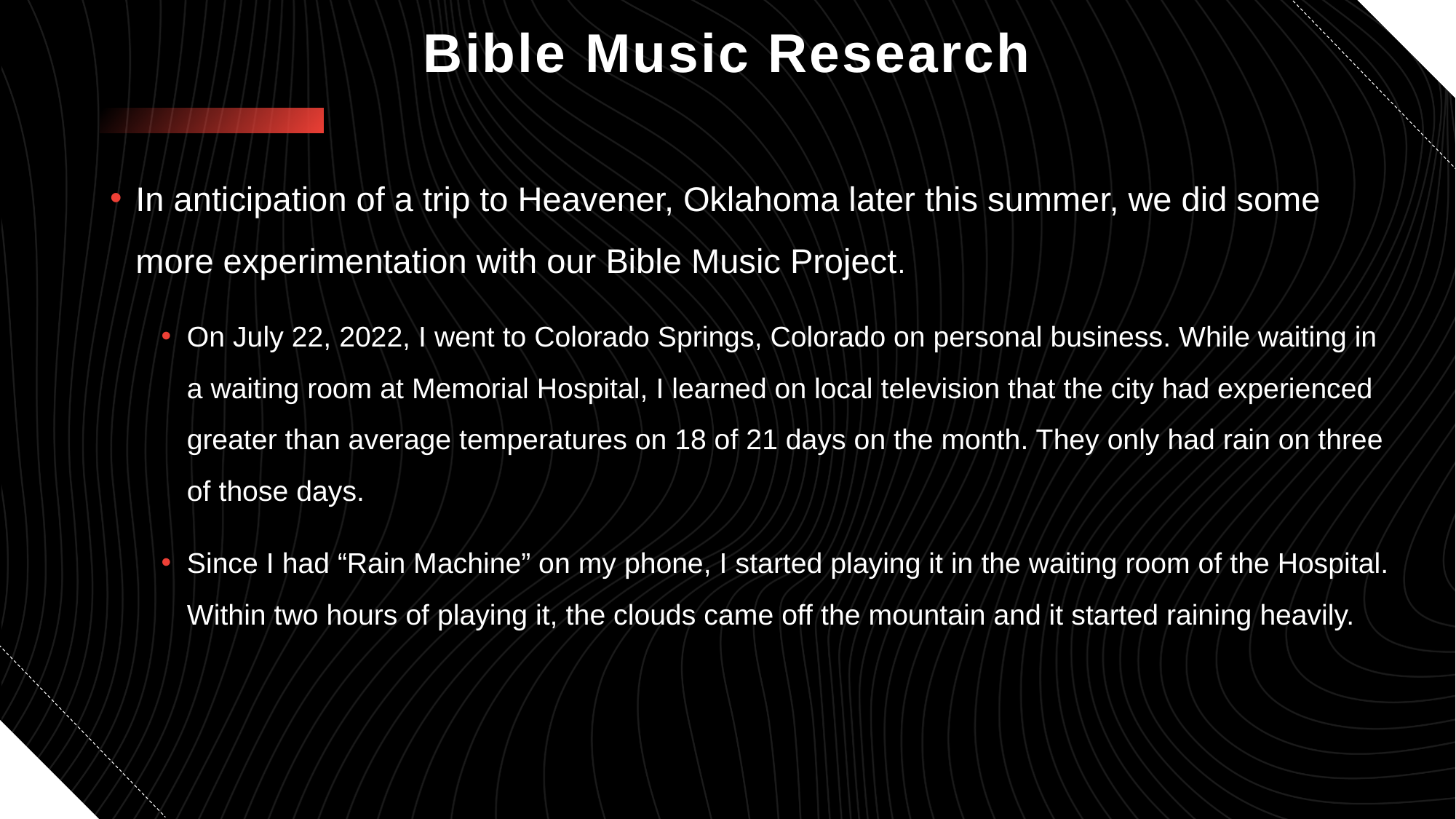

# Bible Music Research
In anticipation of a trip to Heavener, Oklahoma later this summer, we did some more experimentation with our Bible Music Project.
On July 22, 2022, I went to Colorado Springs, Colorado on personal business. While waiting in a waiting room at Memorial Hospital, I learned on local television that the city had experienced greater than average temperatures on 18 of 21 days on the month. They only had rain on three of those days.
Since I had “Rain Machine” on my phone, I started playing it in the waiting room of the Hospital. Within two hours of playing it, the clouds came off the mountain and it started raining heavily.